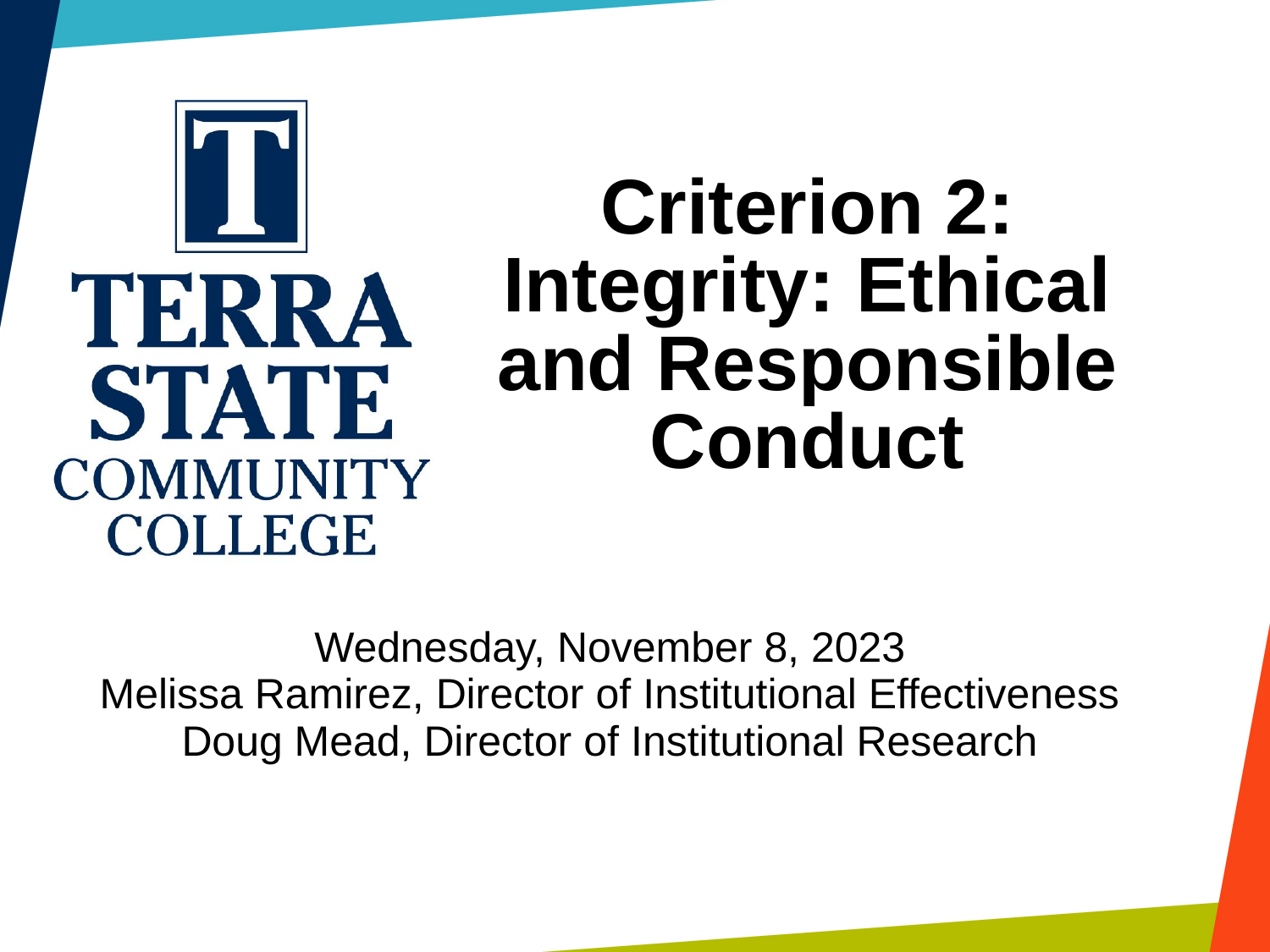

# Criterion 2: Integrity: Ethical and Responsible Conduct
Wednesday, November 8, 2023
Melissa Ramirez, Director of Institutional Effectiveness
Doug Mead, Director of Institutional Research